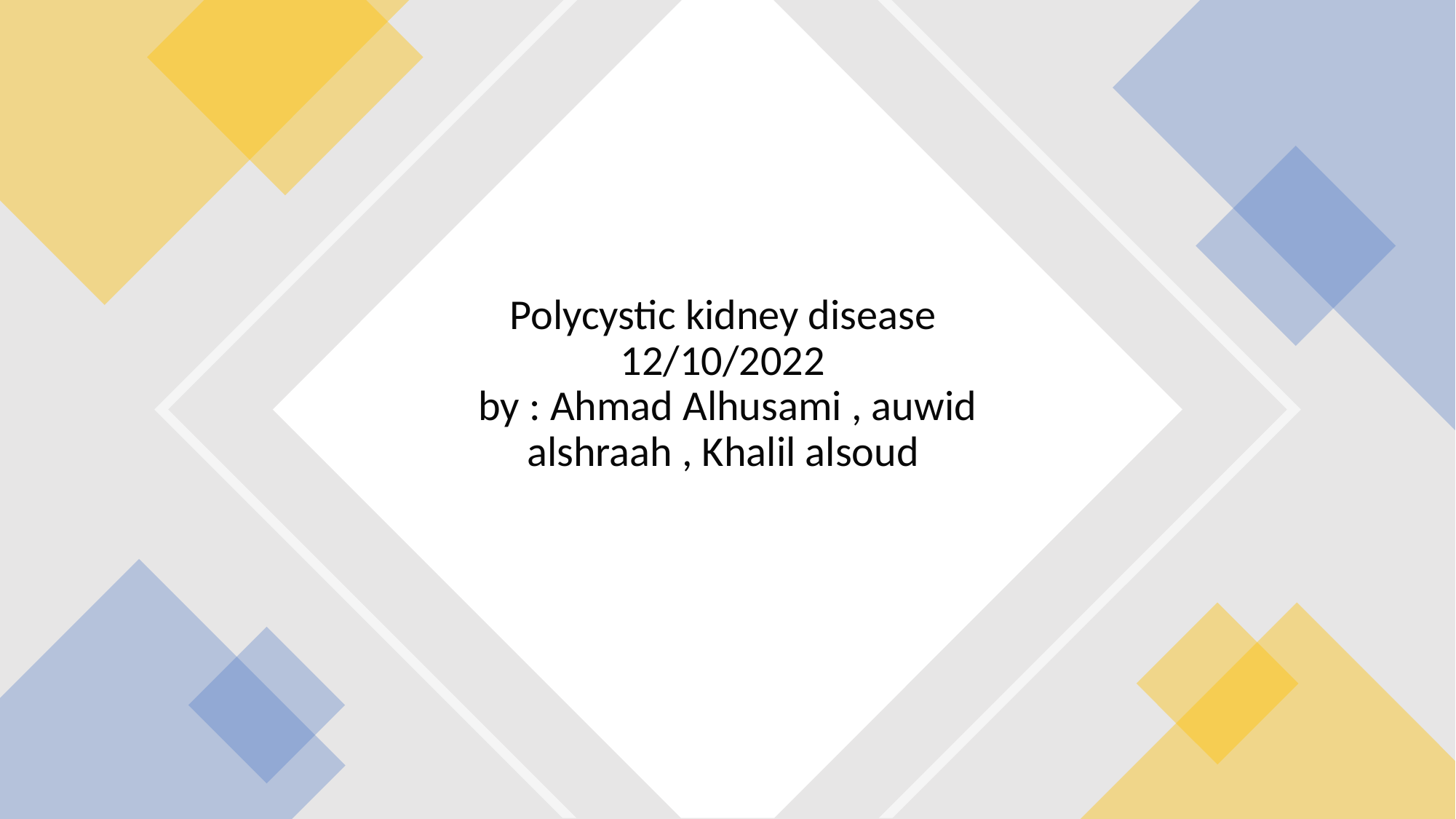

# Polycystic kidney disease 12/10/2022 by : Ahmad Alhusami , auwid alshraah , Khalil alsoud